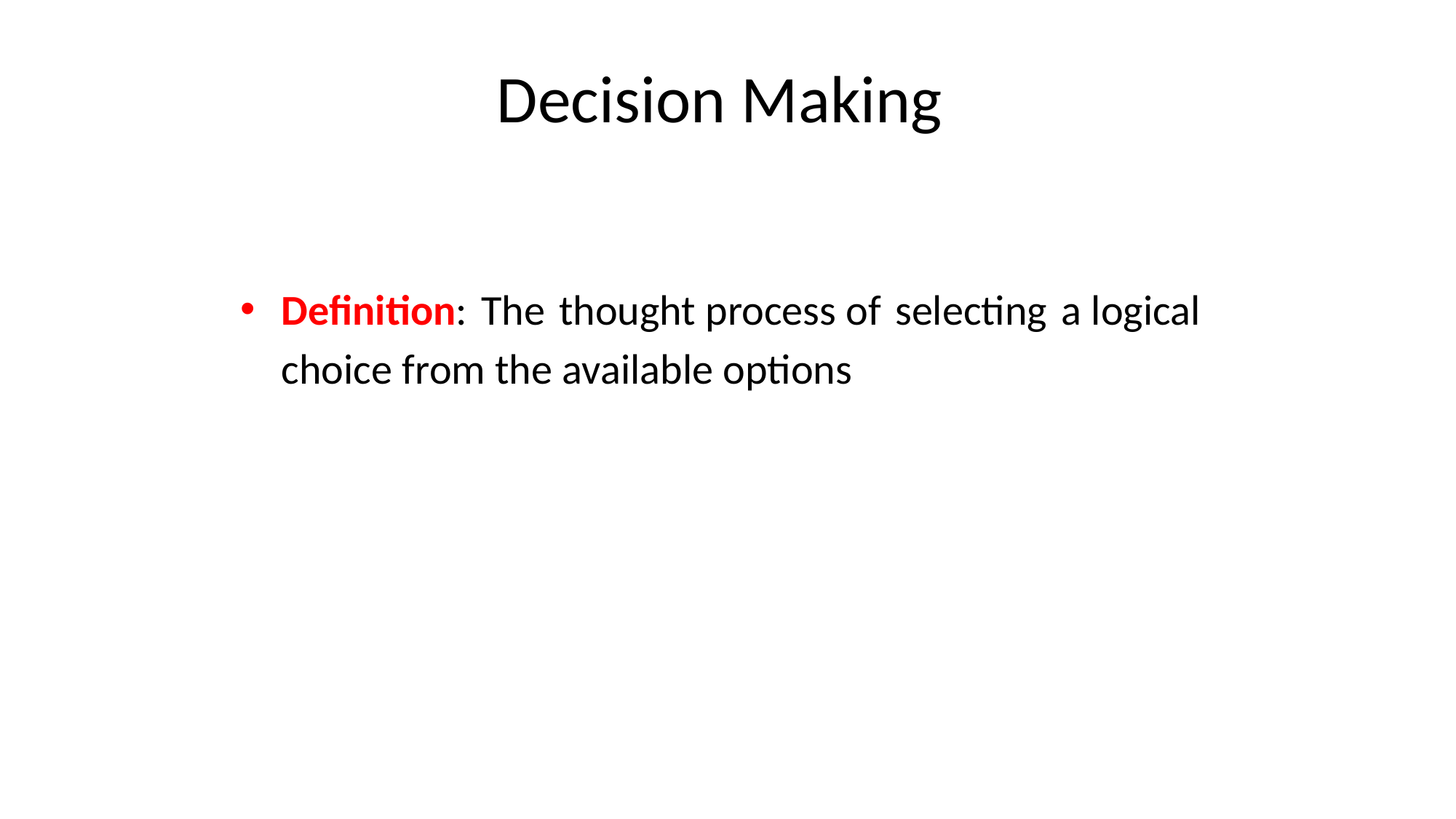

# Decision Making

Definition: The thought process of selecting a logical choice from the available options